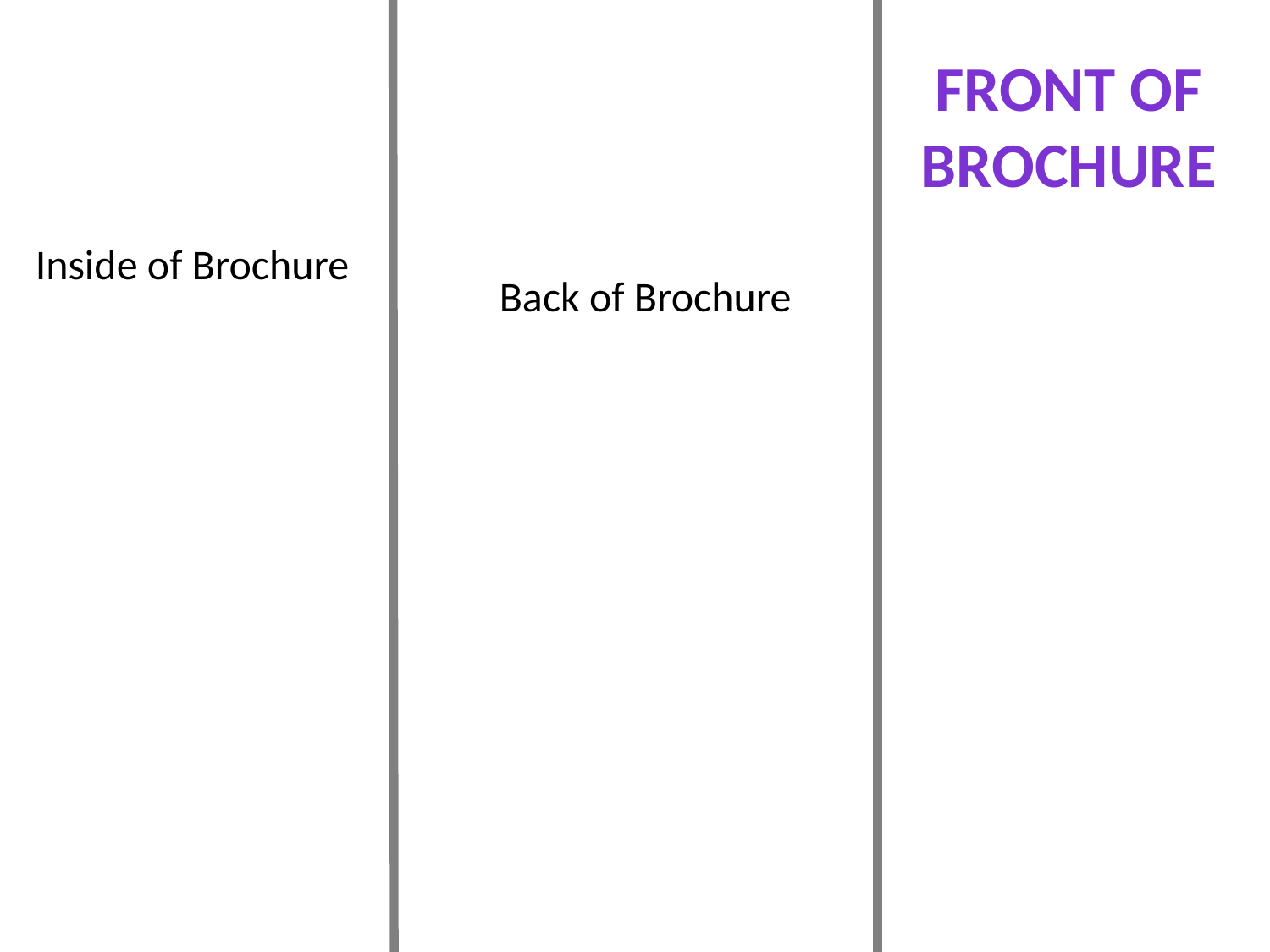

Front of
Brochure
Inside of Brochure
Back of Brochure